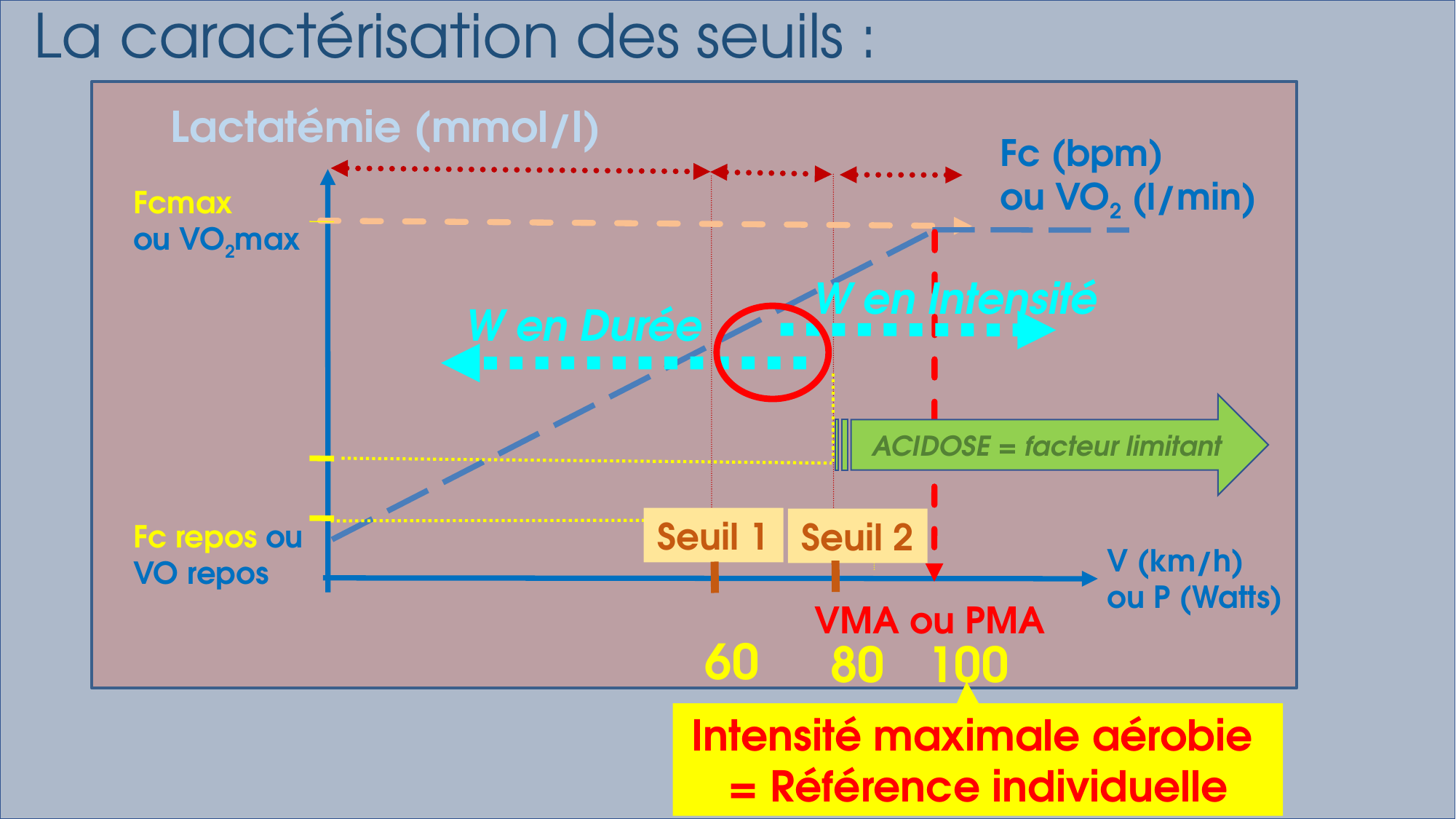

La caractérisation des seuils :

Lactatémie (mmol/l)
Fc (bpm)
ou VO2 (l/min)

Fcmax
ou VO2max

Fc repos ou
VO repos

V (km/h)
ou P (Watts)

VMA ou PMA
W en Intensité
W en Durée

ACIDOSE = facteur limitant
Seuil 1
Seuil 2
60
100
80

Intensité maximale aérobie
= Référence individuelle